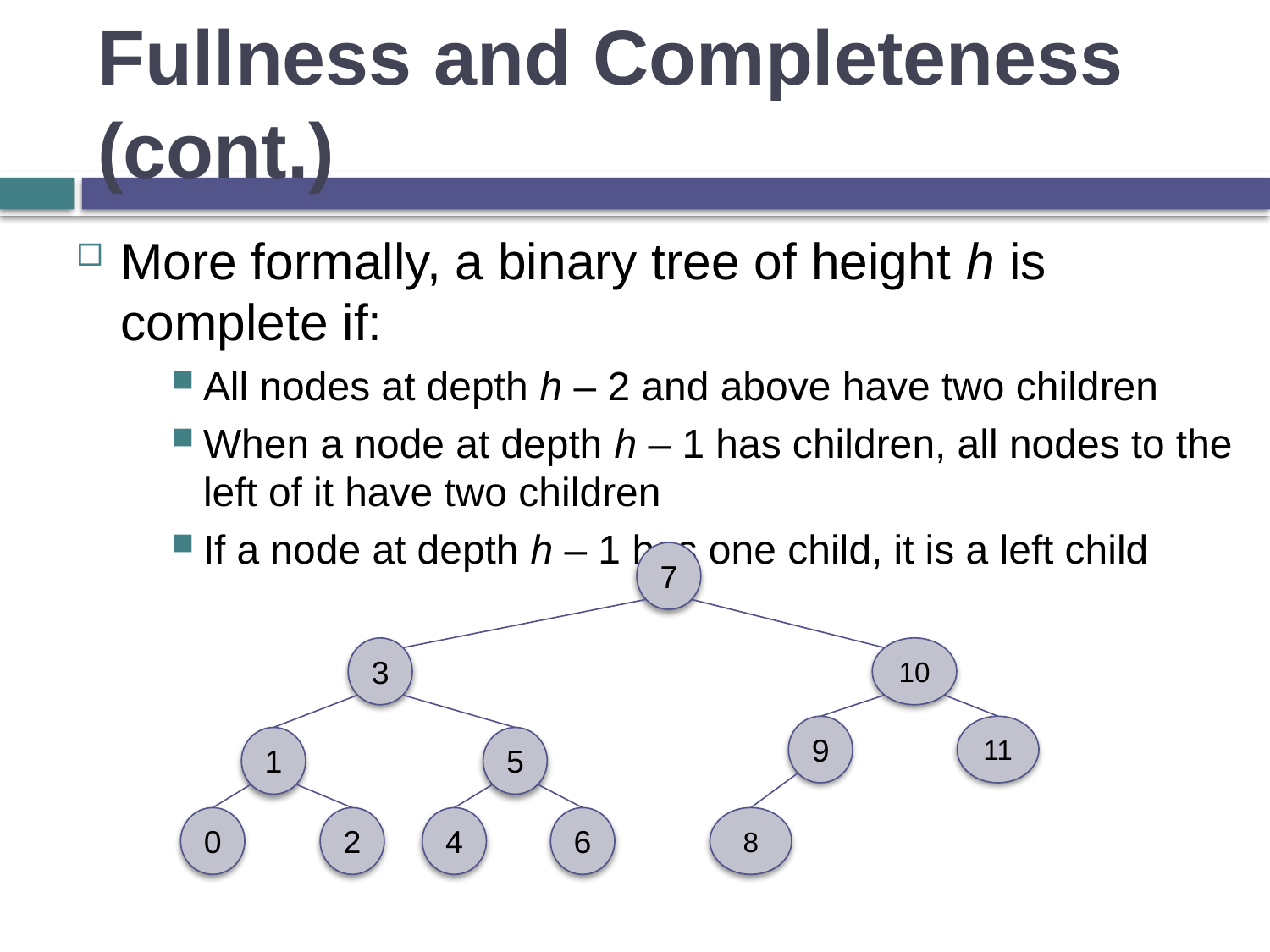

# Fullness and Completeness (cont.)
More formally, a binary tree of height h is complete if:
All nodes at depth h – 2 and above have two children
When a node at depth h – 1 has children, all nodes to the left of it have two children
If a node at depth h – 1 has one child, it is a left child
7
3
10
9
11
1
5
8
4
6
0
2